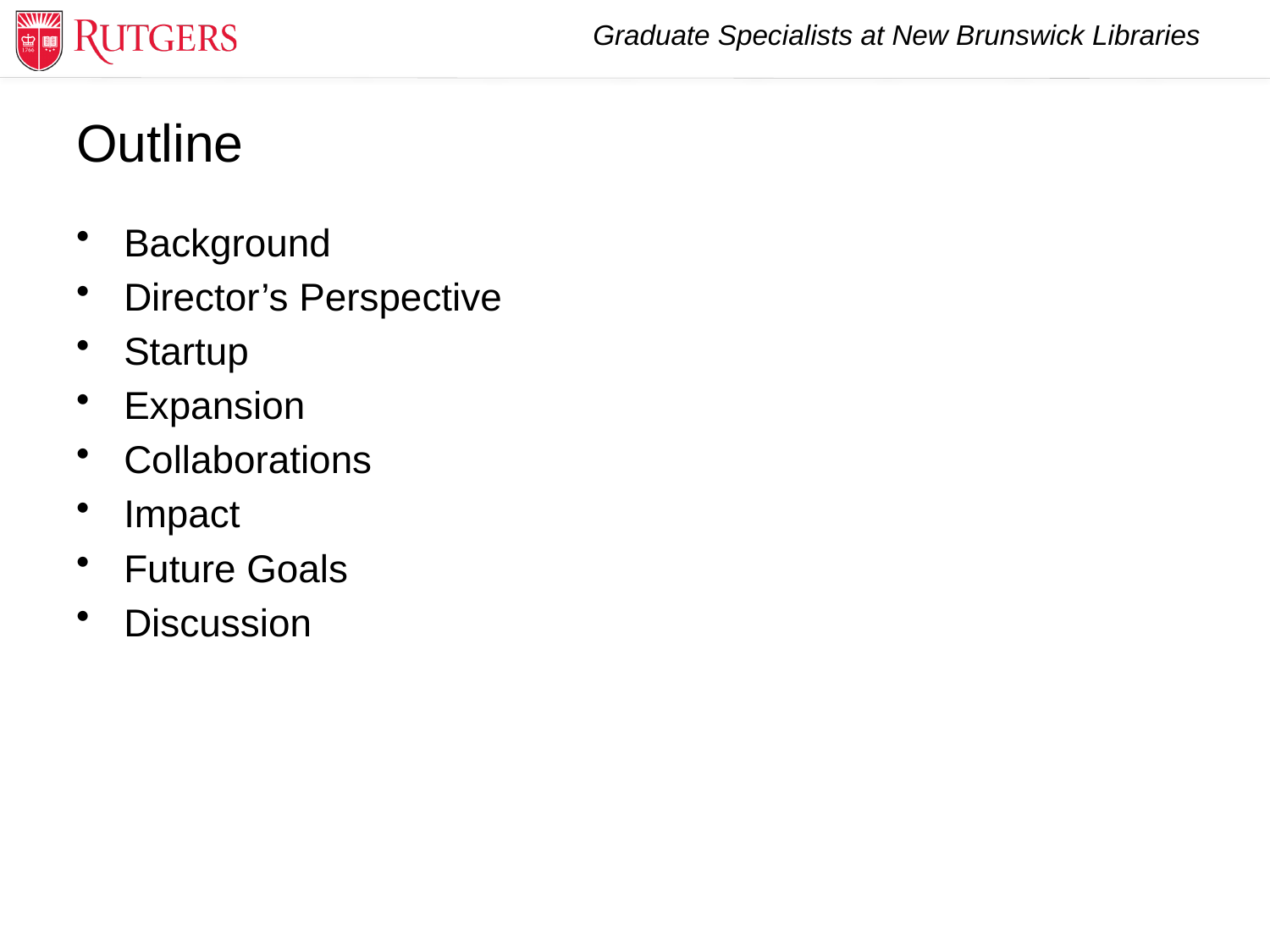

# Outline
Background
Director’s Perspective
Startup
Expansion
Collaborations
Impact
Future Goals
Discussion